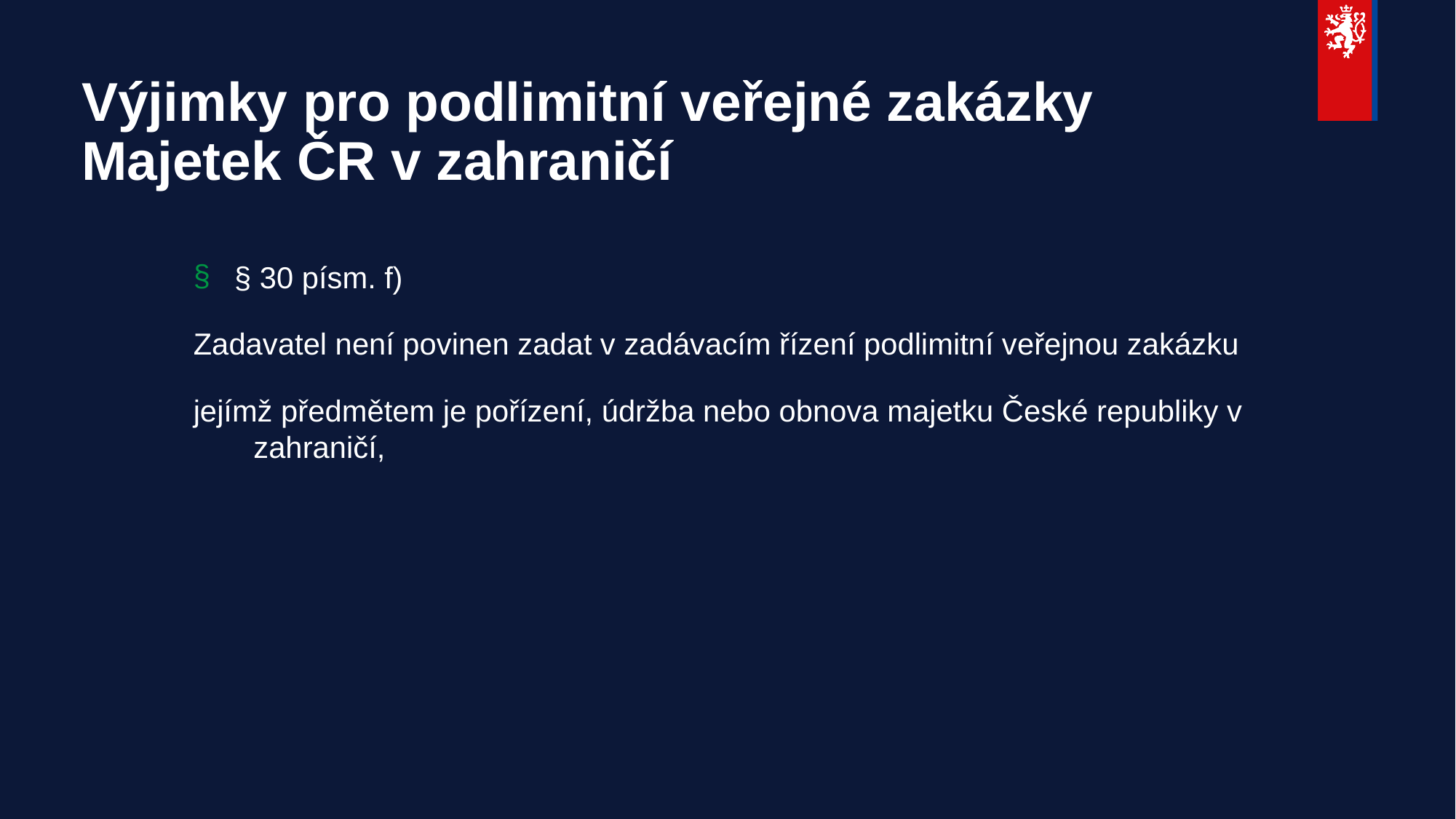

# Výjimky pro podlimitní veřejné zakázky Majetek ČR v zahraničí
§ 30 písm. f)
Zadavatel není povinen zadat v zadávacím řízení podlimitní veřejnou zakázku
jejímž předmětem je pořízení, údržba nebo obnova majetku České republiky v zahraničí,